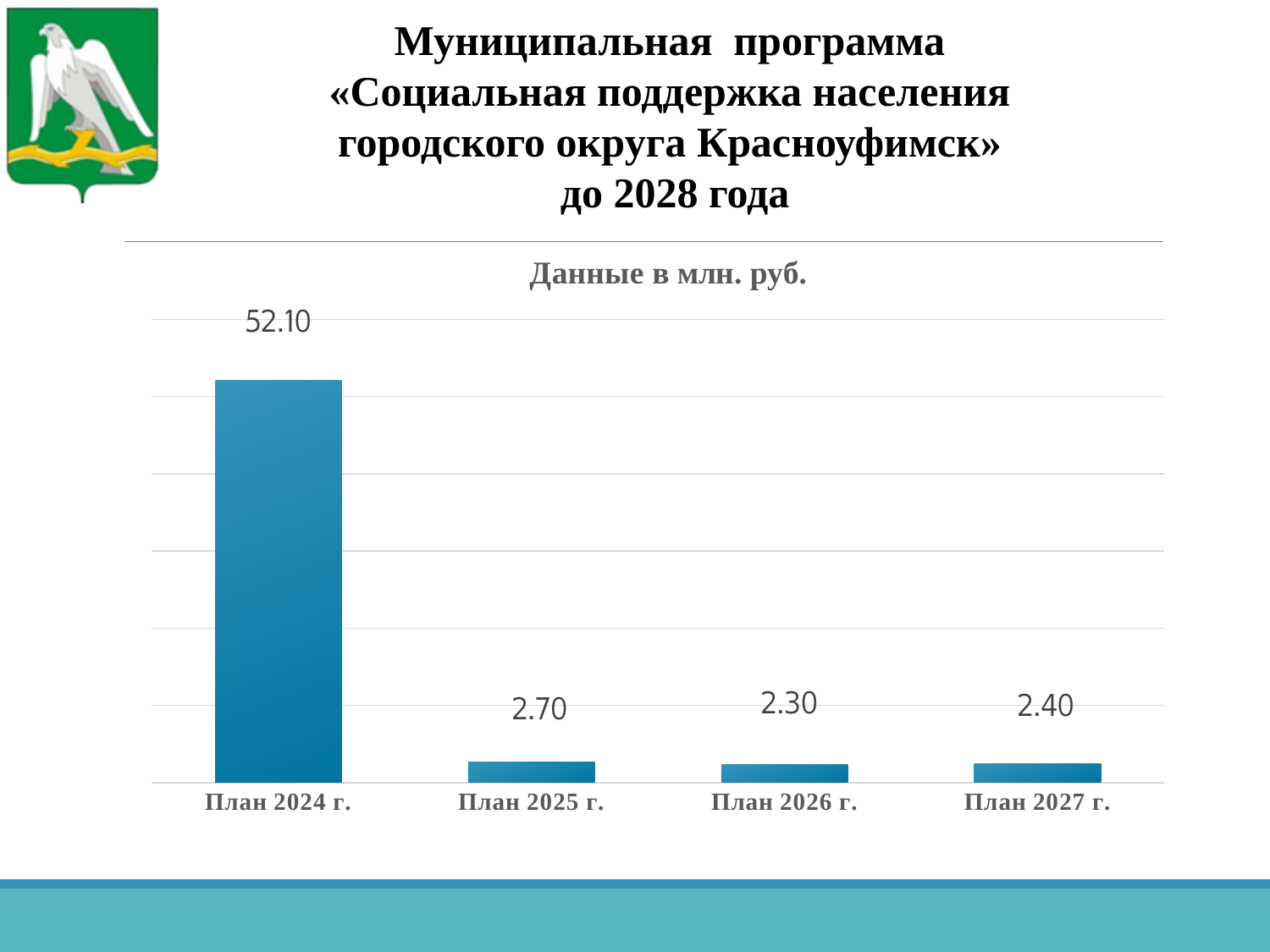

Муниципальная  программа
«Социальная поддержка населения
городского округа Красноуфимск»
до 2028 года

### Chart: Данные в млн. руб.

| Category | Ряд 1 |
|---|---|
| План 2024 г. | 52.1 |
| План 2025 г. | 2.7 |
| План 2026 г. | 2.3 |
| План 2027 г. | 2.4 |